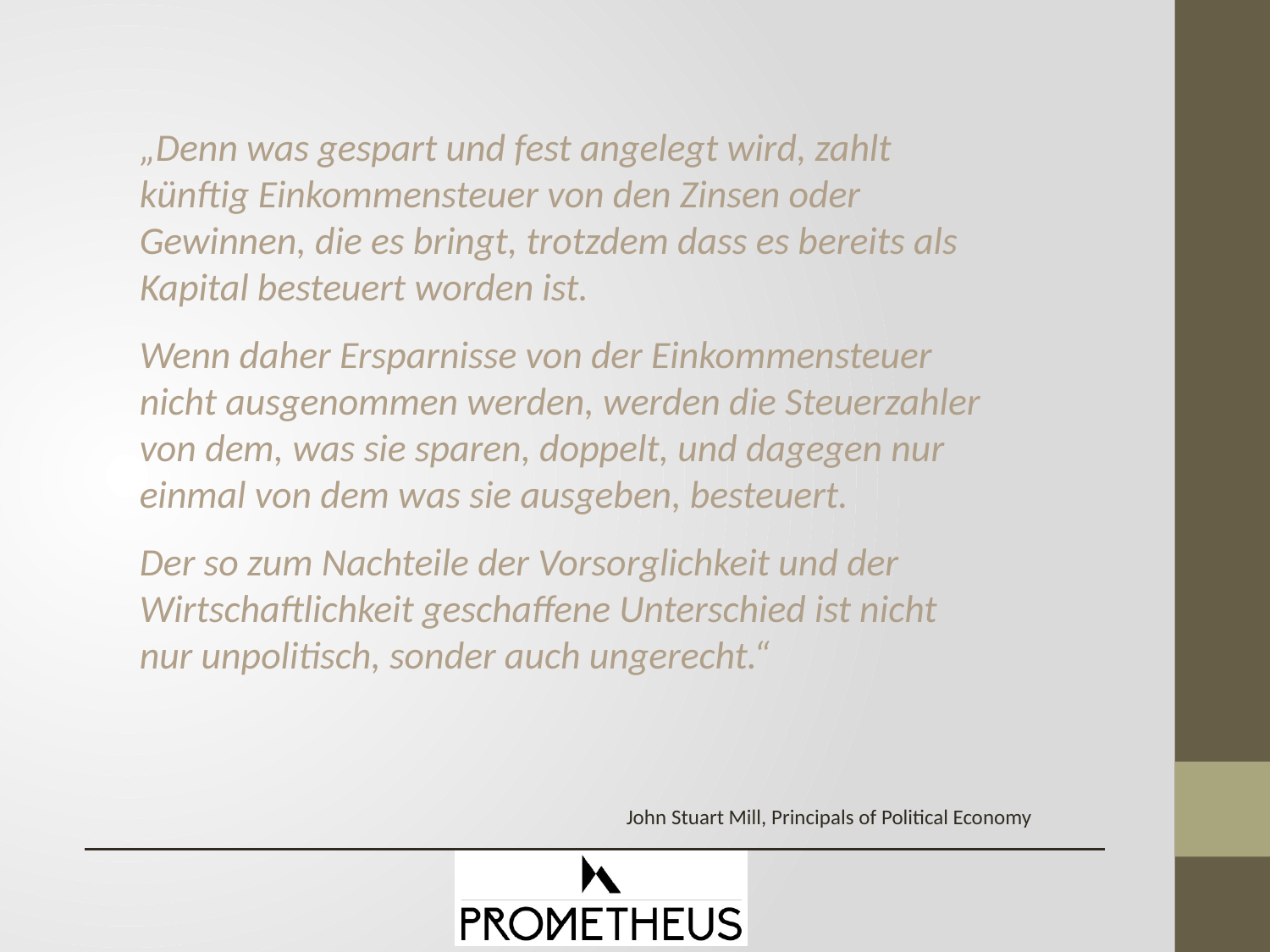

„Denn was gespart und fest angelegt wird, zahlt künftig Einkommensteuer von den Zinsen oder Gewinnen, die es bringt, trotzdem dass es bereits als Kapital besteuert worden ist.

Wenn daher Ersparnisse von der Einkommensteuer nicht ausgenommen werden, werden die Steuerzahler von dem, was sie sparen, doppelt, und dagegen nur einmal von dem was sie ausgeben, besteuert.

Der so zum Nachteile der Vorsorglichkeit und der Wirtschaftlichkeit geschaffene Unterschied ist nicht nur unpolitisch, sonder auch ungerecht.“
John Stuart Mill, Principals of Political Economy